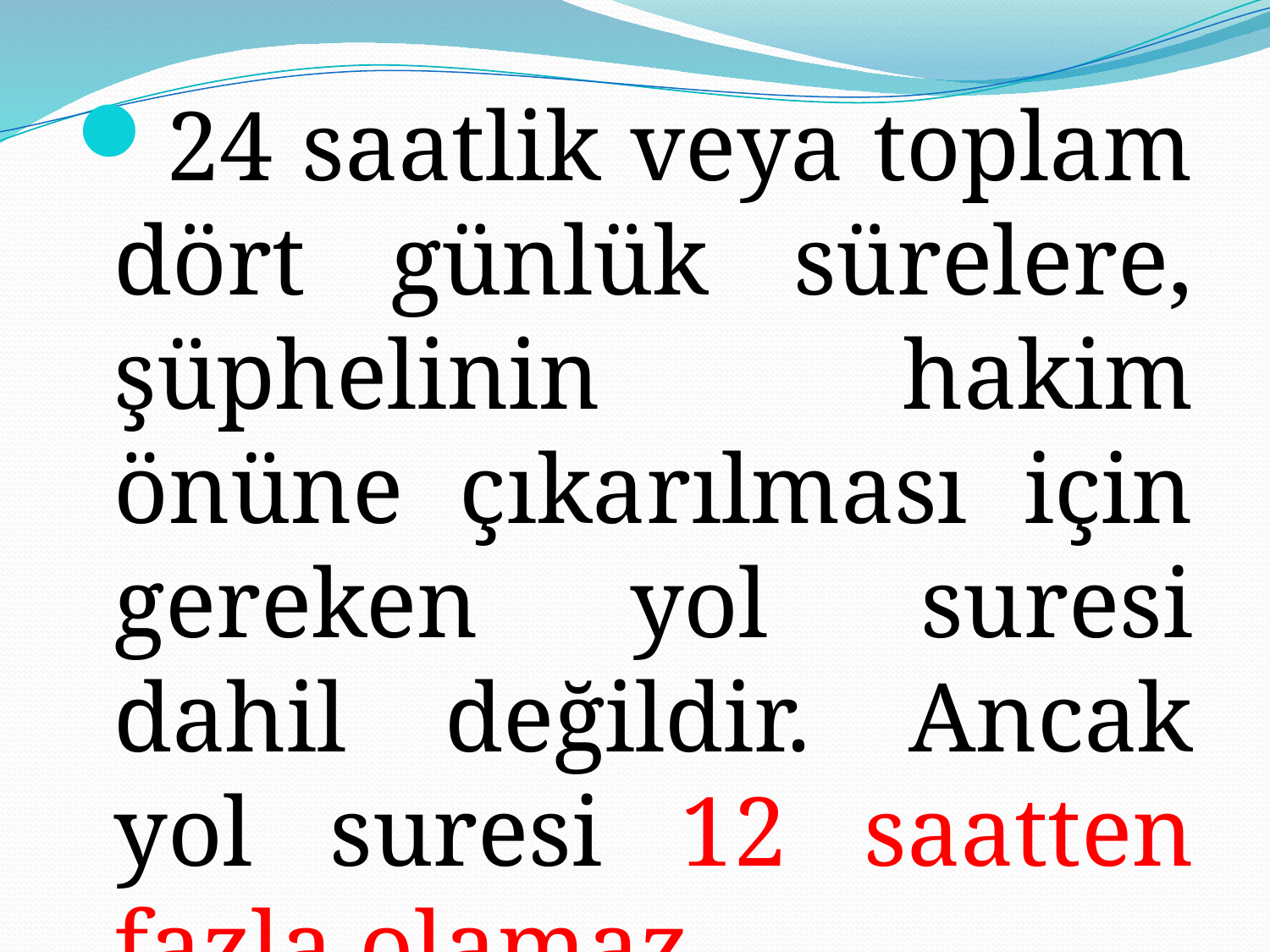

24 saatlik veya toplam dört günlük sürelere, şüphelinin hakim önüne çıkarılması için gereken yol suresi dahil değildir. Ancak yol suresi 12 saatten fazla olamaz.